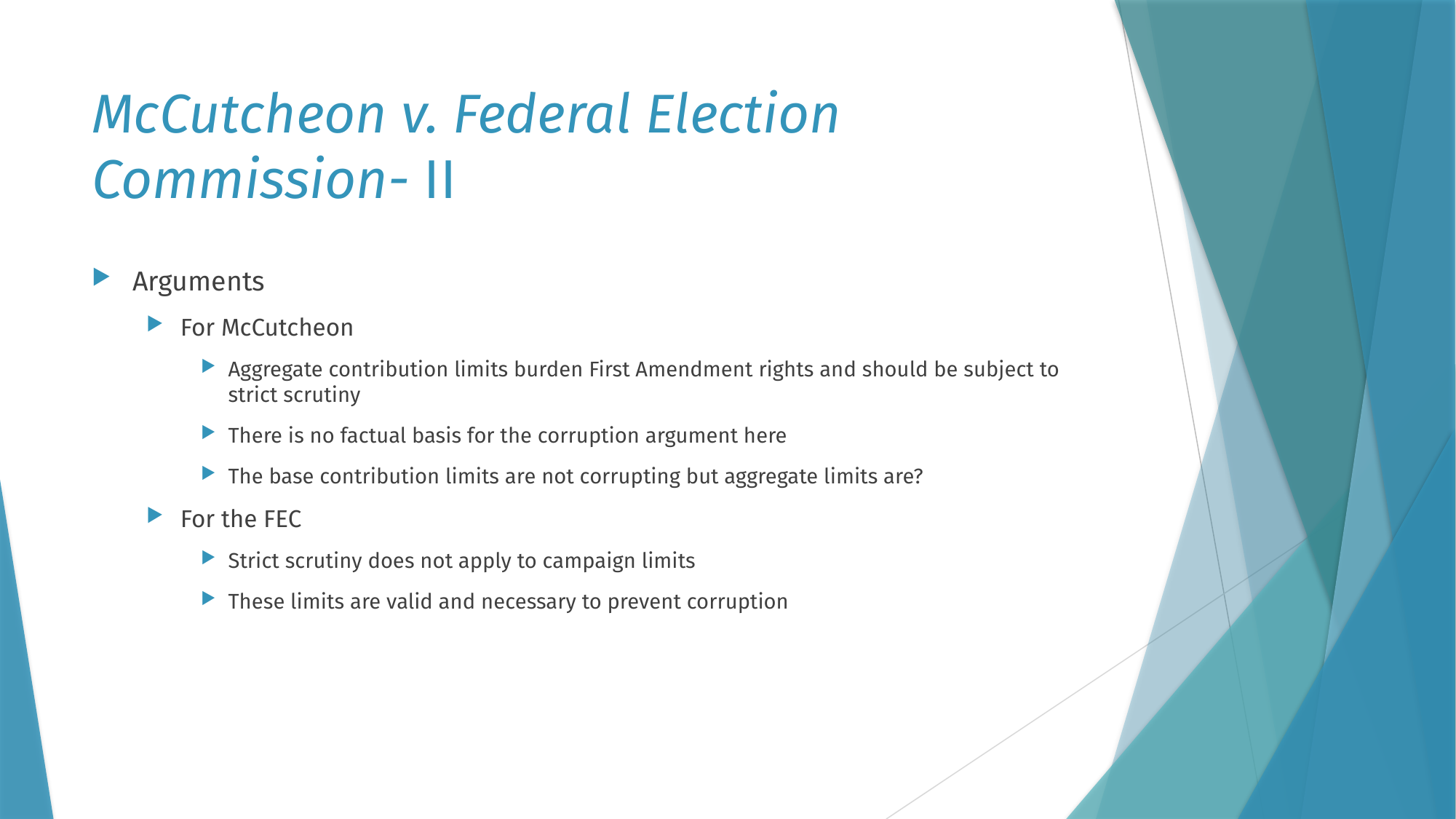

# McCutcheon v. Federal Election Commission- II
Arguments
For McCutcheon
Aggregate contribution limits burden First Amendment rights and should be subject to strict scrutiny
There is no factual basis for the corruption argument here
The base contribution limits are not corrupting but aggregate limits are?
For the FEC
Strict scrutiny does not apply to campaign limits
These limits are valid and necessary to prevent corruption